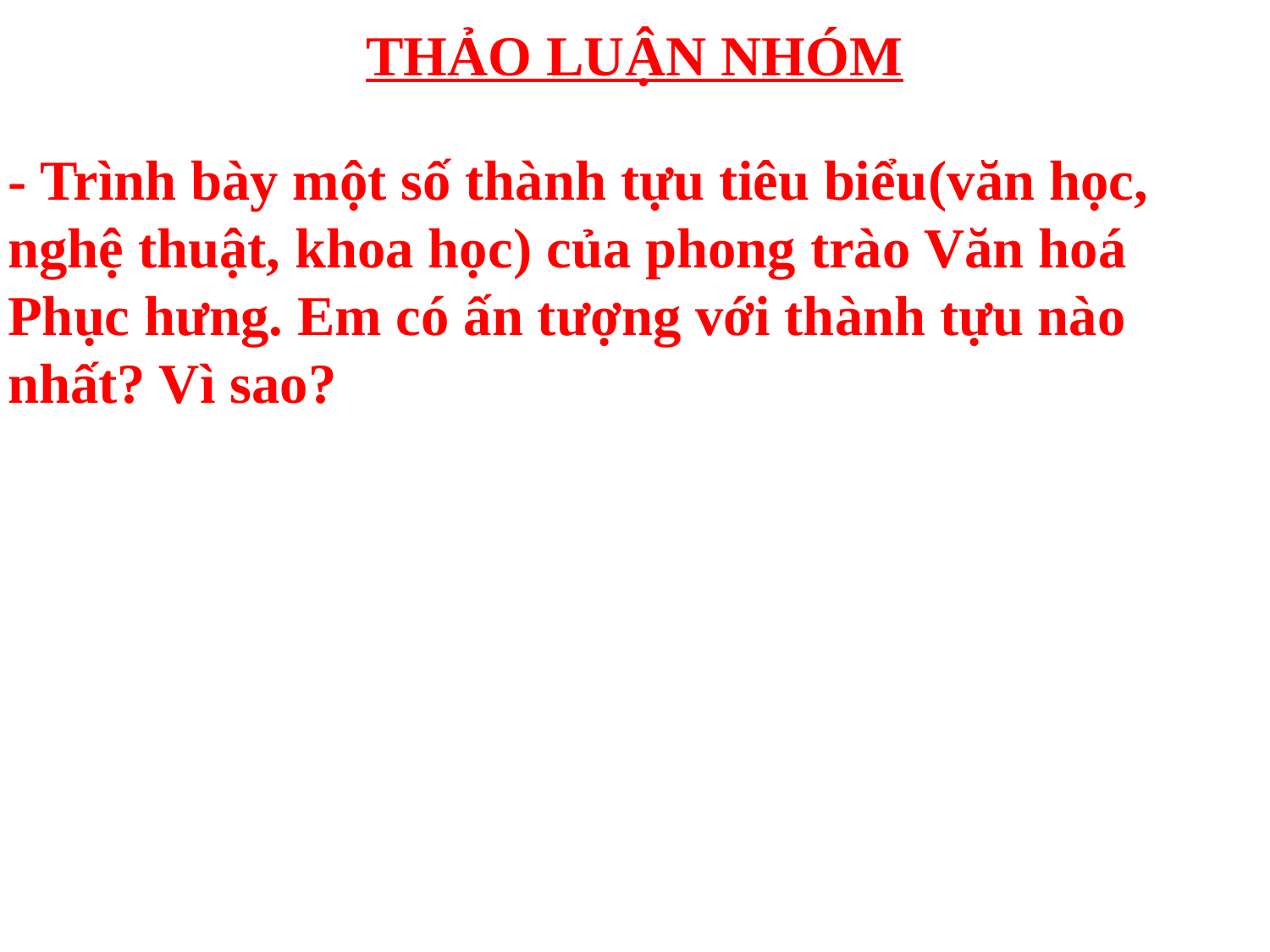

# THẢO LUẬN NHÓM
- Trình bày một số thành tựu tiêu biểu(văn học, nghệ thuật, khoa học) của phong trào Văn hoá Phục hưng. Em có ấn tượng với thành tựu nào nhất? Vì sao?